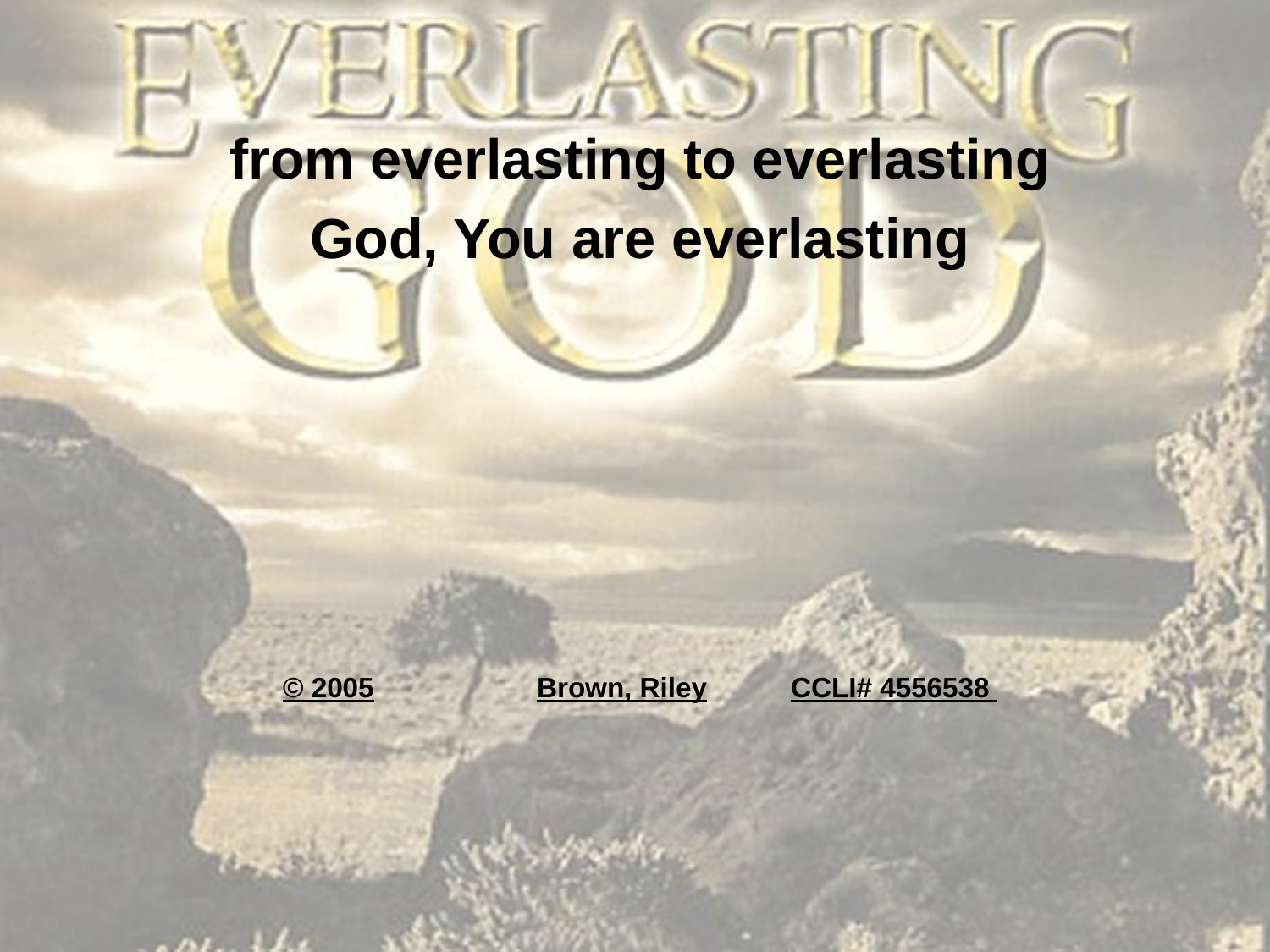

from everlasting to everlasting
God, You are everlasting

© 2005		Brown, Riley	CCLI# 4556538